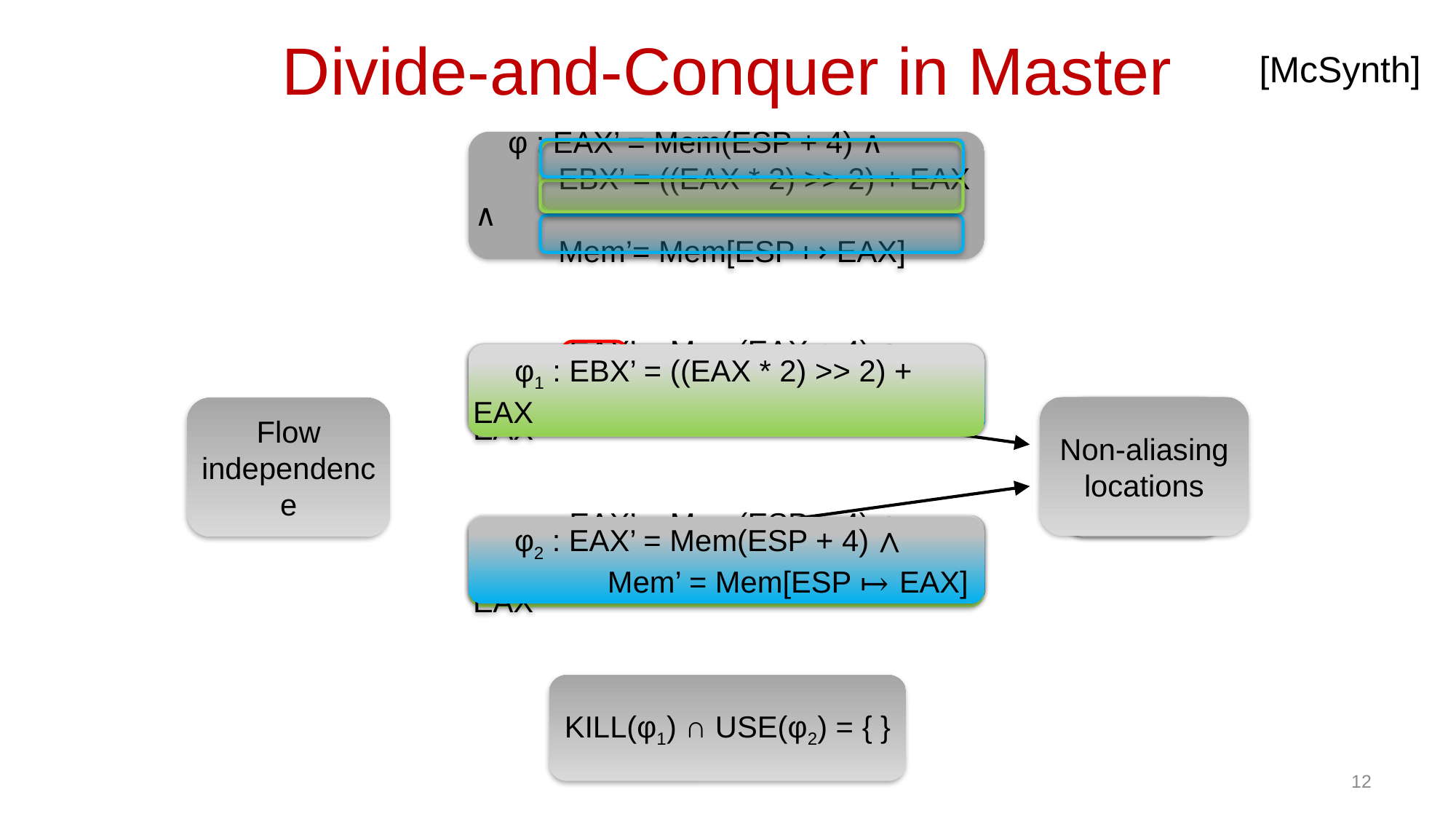

# Divide-and-Conquer in Master
[McSynth]
    φ : EAX’ = Mem(ESP + 4) ∧
          EBX’ = ((EAX * 2) >> 2) + EAX ∧
          Mem’= Mem[ESP ↦ EAX]

     φ1 : EAX’ = Mem(EAX + 4) ∧
            EBX’ = ((EAX * 2) >> 2) + EAX
     φ1 : EBX’ = ((EAX * 2) >> 2) + EAX
     φ1 : Mem’ = Mem[ESP ↦ EAX]
Non-aliasing locations
Illegal split
Flow
independence
Legal
split
     φ2 : EAX’ = Mem(ESP + 4) ∧
            EBX’ = ((EAX * 2) >> 2) + EAX
     φ2 : Mem’ = Mem[ESP ↦ EAX]
     φ2 : EAX’ = Mem(ESP + 4) ∧
              Mem’ = Mem[ESP ↦ EAX]

KILL(φ1) ∩ USE(φ2) = { }
12